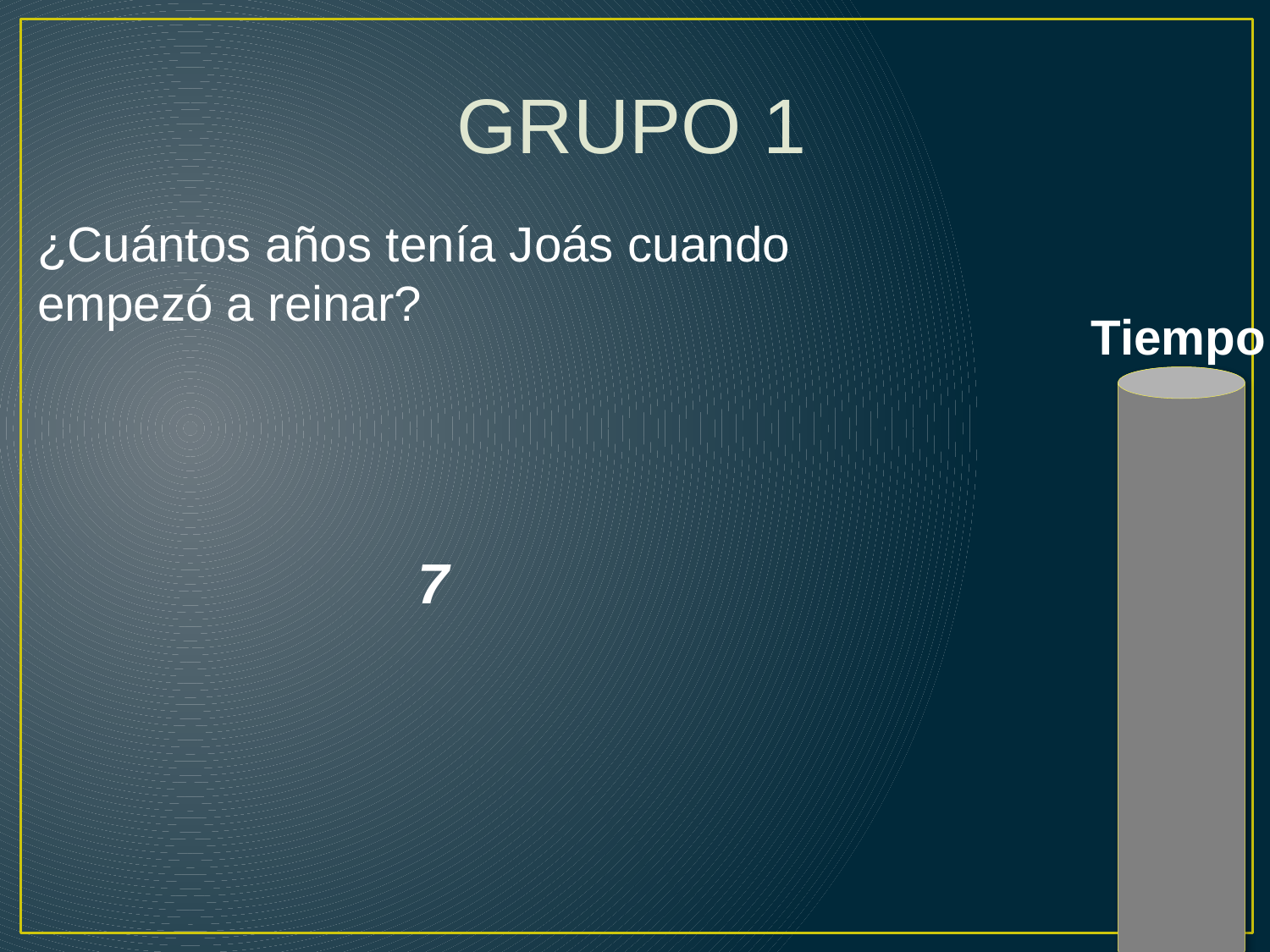

GRUPO 1
¿Cuántos años tenía Joás cuando empezó a reinar?
Tiempo

7